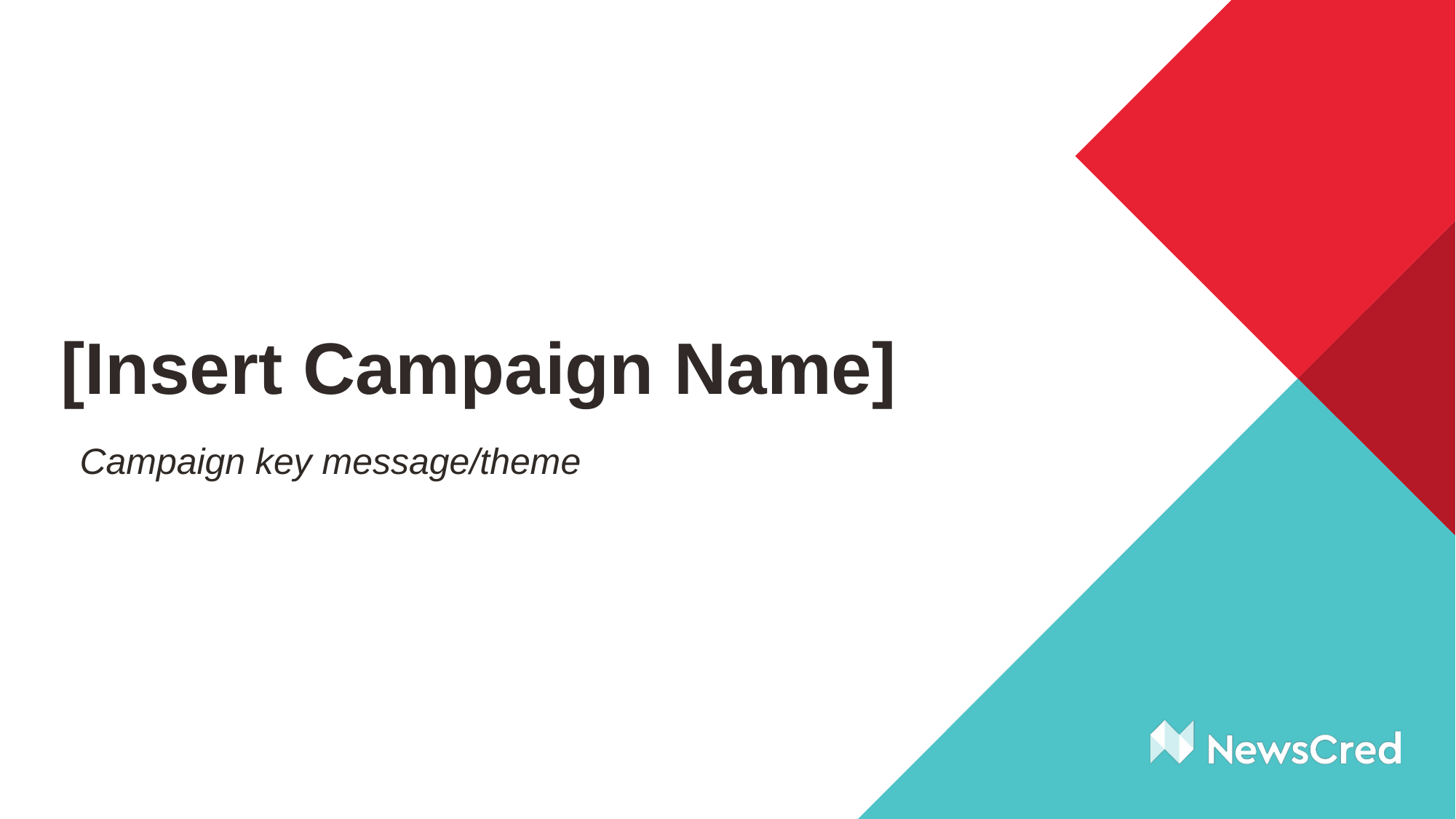

# [Insert Campaign Name]
Campaign key message/theme